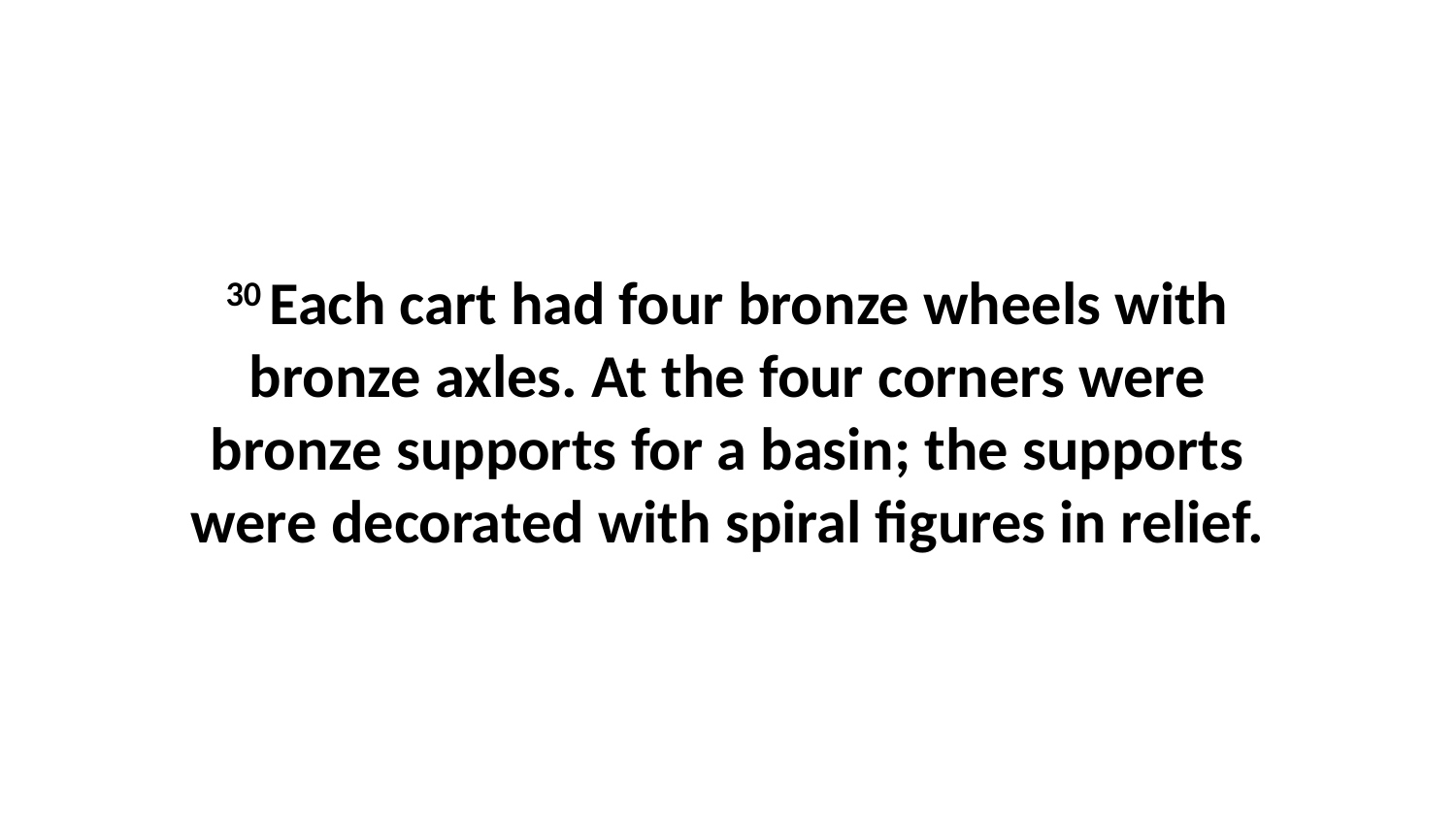

30 Each cart had four bronze wheels with bronze axles. At the four corners were bronze supports for a basin; the supports were decorated with spiral figures in relief.